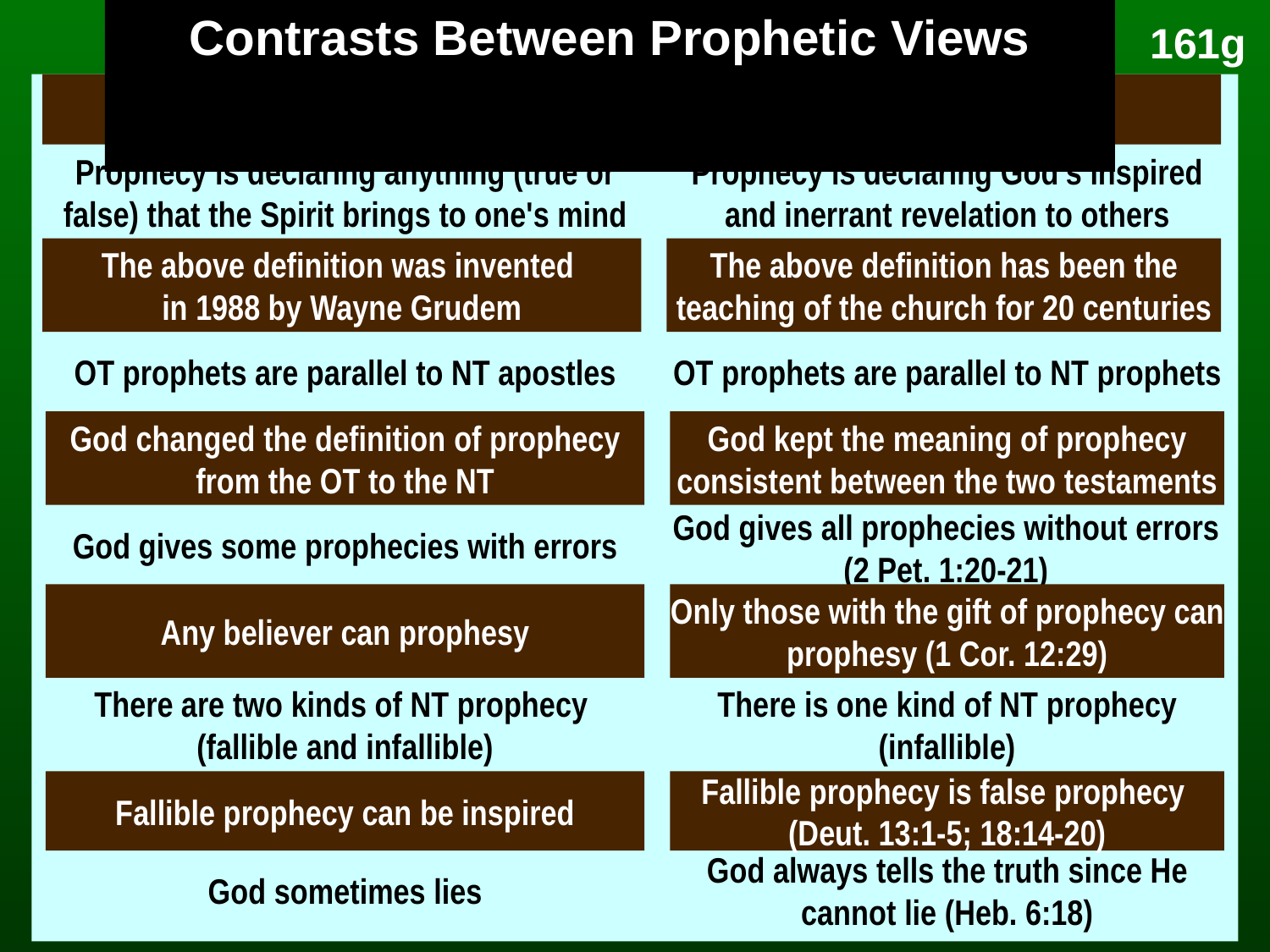

Contrasts Between Prophetic Views
161g

Grudem's View
Biblical View

Prophecy is declaring anything (true or false) that the Spirit brings to one's mind

Prophecy is declaring God's inspired and inerrant revelation to others
The above definition was invented
in 1988 by Wayne Grudem
The above definition has been the teaching of the church for 20 centuries

OT prophets are parallel to NT apostles

OT prophets are parallel to NT prophets
God changed the definition of prophecy from the OT to the NT
God kept the meaning of prophecy consistent between the two testaments

God gives some prophecies with errors

God gives all prophecies without errors
(2 Pet. 1:20-21)
Any believer can prophesy
Only those with the gift of prophecy can prophesy (1 Cor. 12:29)

There are two kinds of NT prophecy
(fallible and infallible)

There is one kind of NT prophecy
(infallible)
Fallible prophecy can be inspired
Fallible prophecy is false prophecy
(Deut. 13:1-5; 18:14-20)

God sometimes lies

God always tells the truth since He cannot lie (Heb. 6:18)